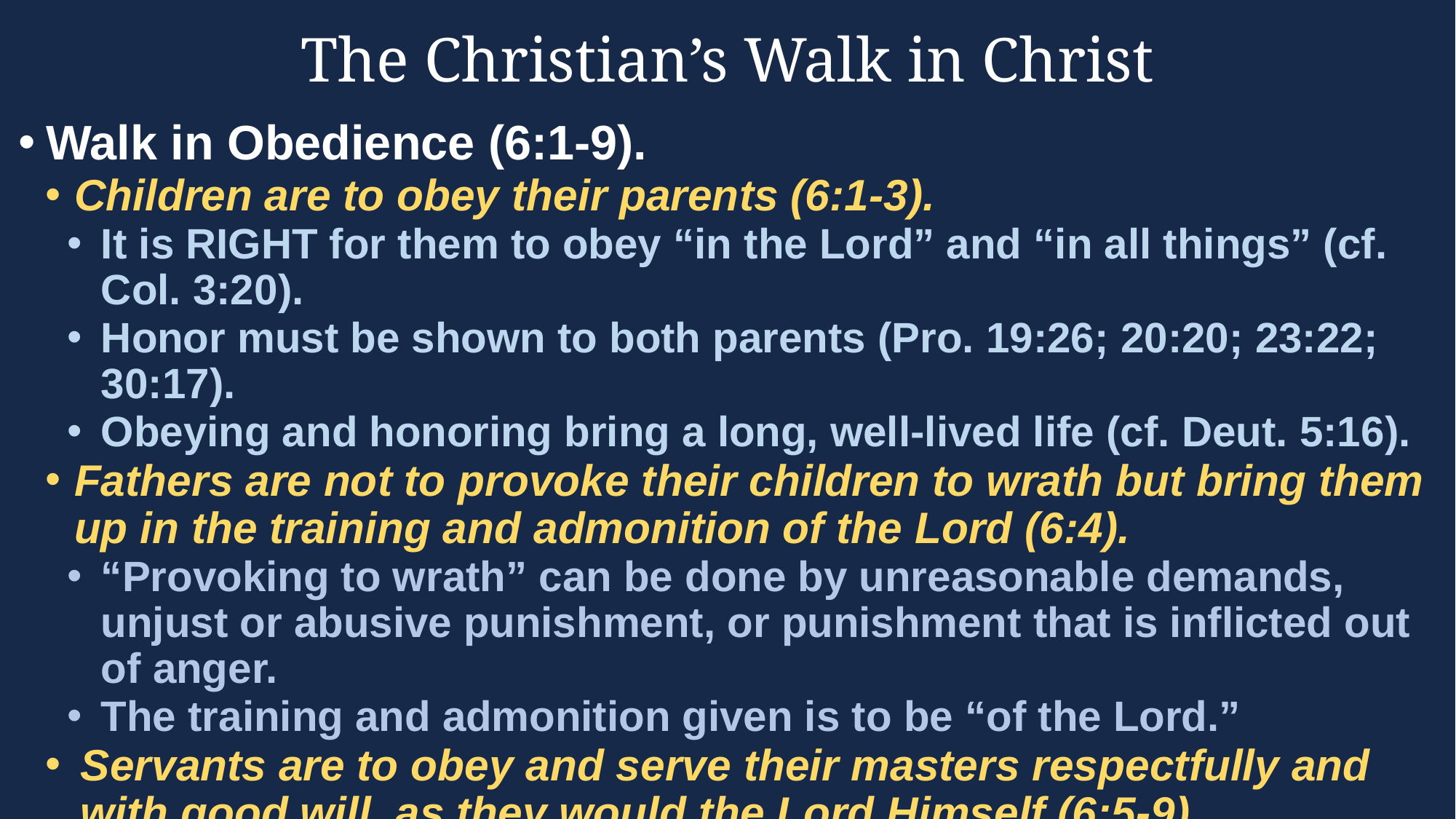

# The Christian’s Walk in Christ
Walk in Obedience (6:1-9).
Children are to obey their parents (6:1-3).
It is RIGHT for them to obey “in the Lord” and “in all things” (cf. Col. 3:20).
Honor must be shown to both parents (Pro. 19:26; 20:20; 23:22; 30:17).
Obeying and honoring bring a long, well-lived life (cf. Deut. 5:16).
Fathers are not to provoke their children to wrath but bring them up in the training and admonition of the Lord (6:4).
“Provoking to wrath” can be done by unreasonable demands, unjust or abusive punishment, or punishment that is inflicted out of anger.
The training and admonition given is to be “of the Lord.”
Servants are to obey and serve their masters respectfully and with good will, as they would the Lord Himself (6:5-9).
This same principle applies to “anyone,” whether slave or free (6:9).
Masters are to do the same toward servants – treating them as the Lord.